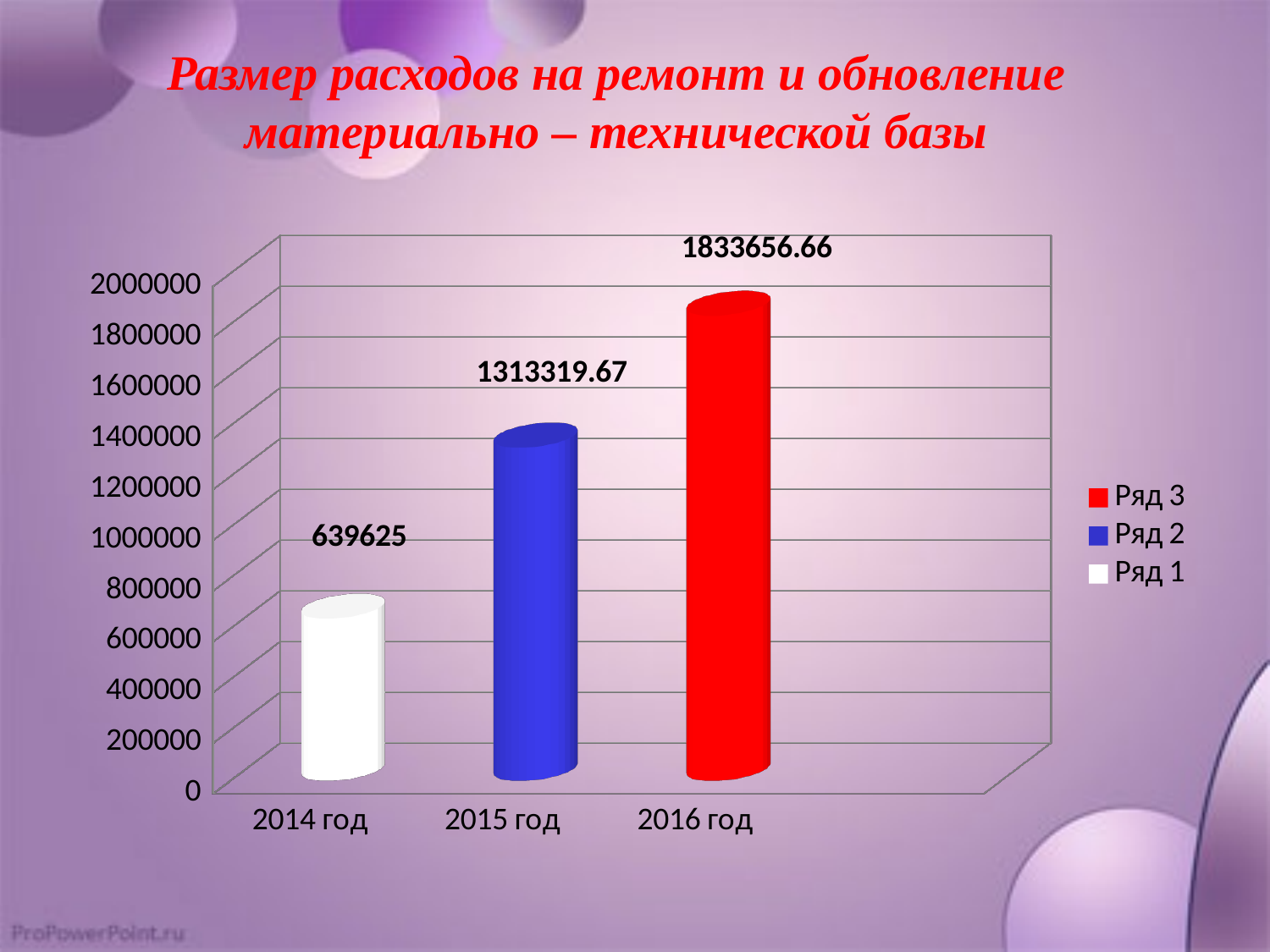

# Размер расходов на ремонт и обновление материально – технической базы

[unsupported chart]